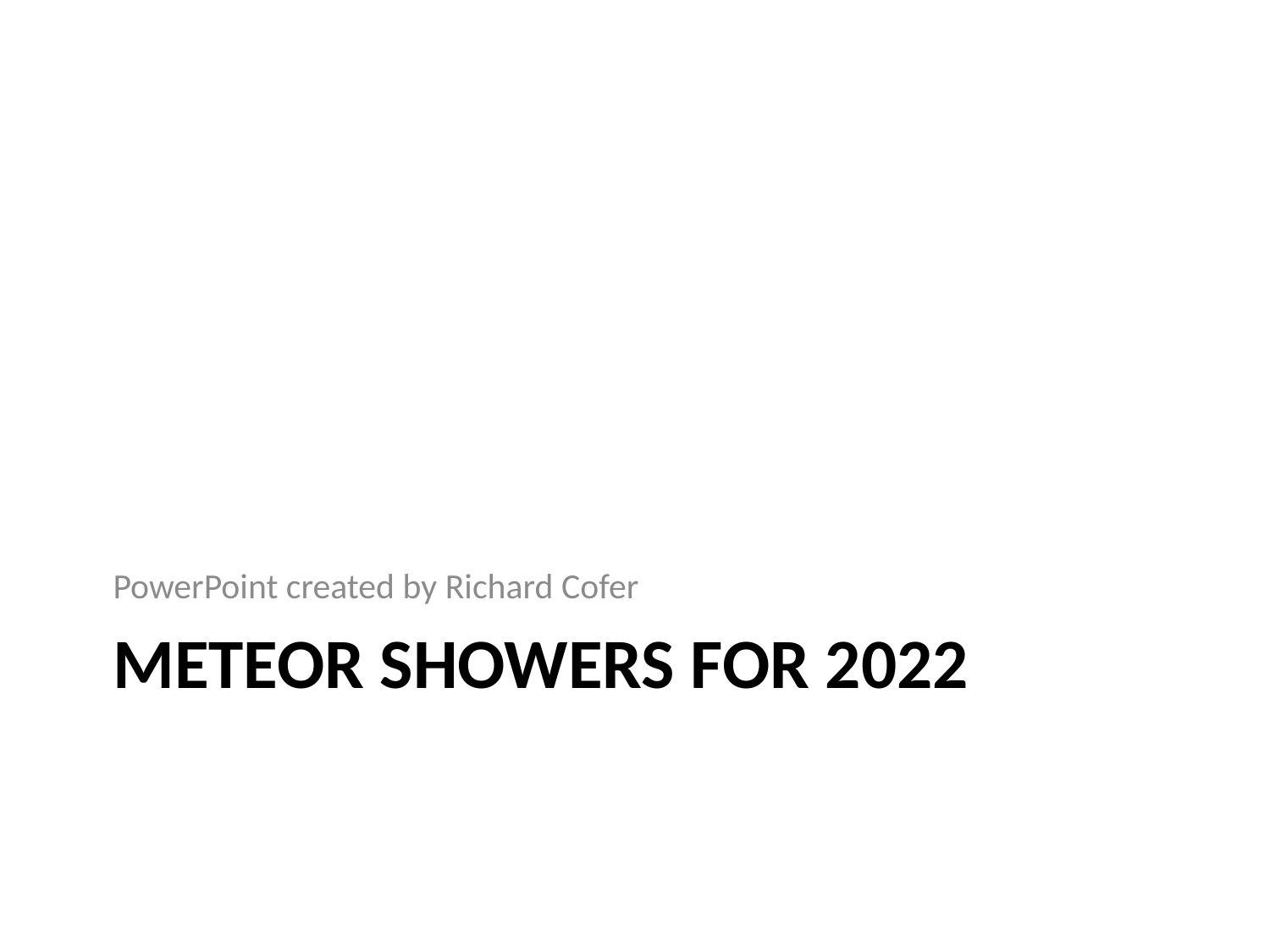

PowerPoint created by Richard Cofer
# Meteor Showers for 2022